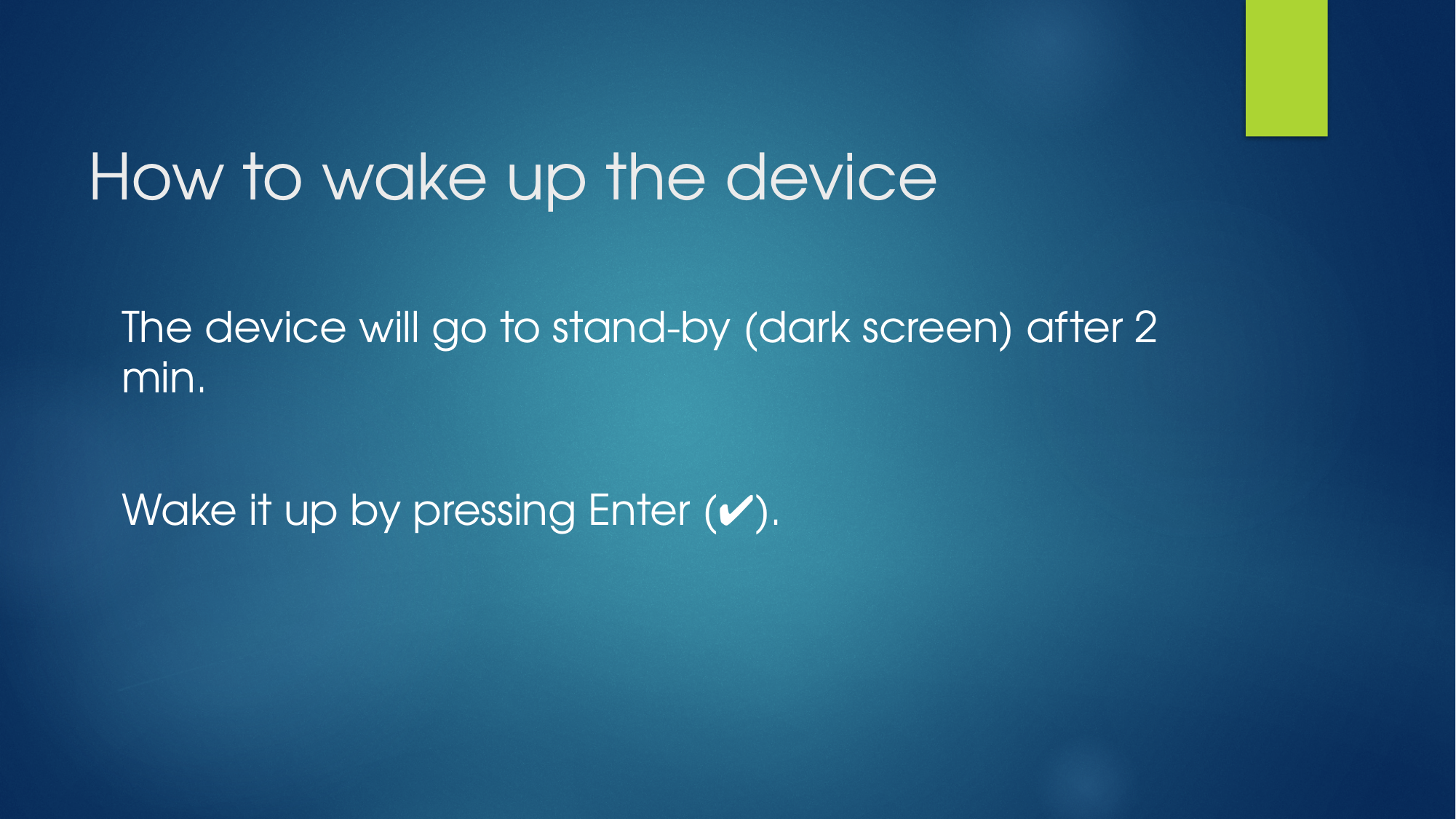

# How to wake up the device
The device will go to stand-by (dark screen) after 2 min.

Wake it up by pressing Enter (✔).